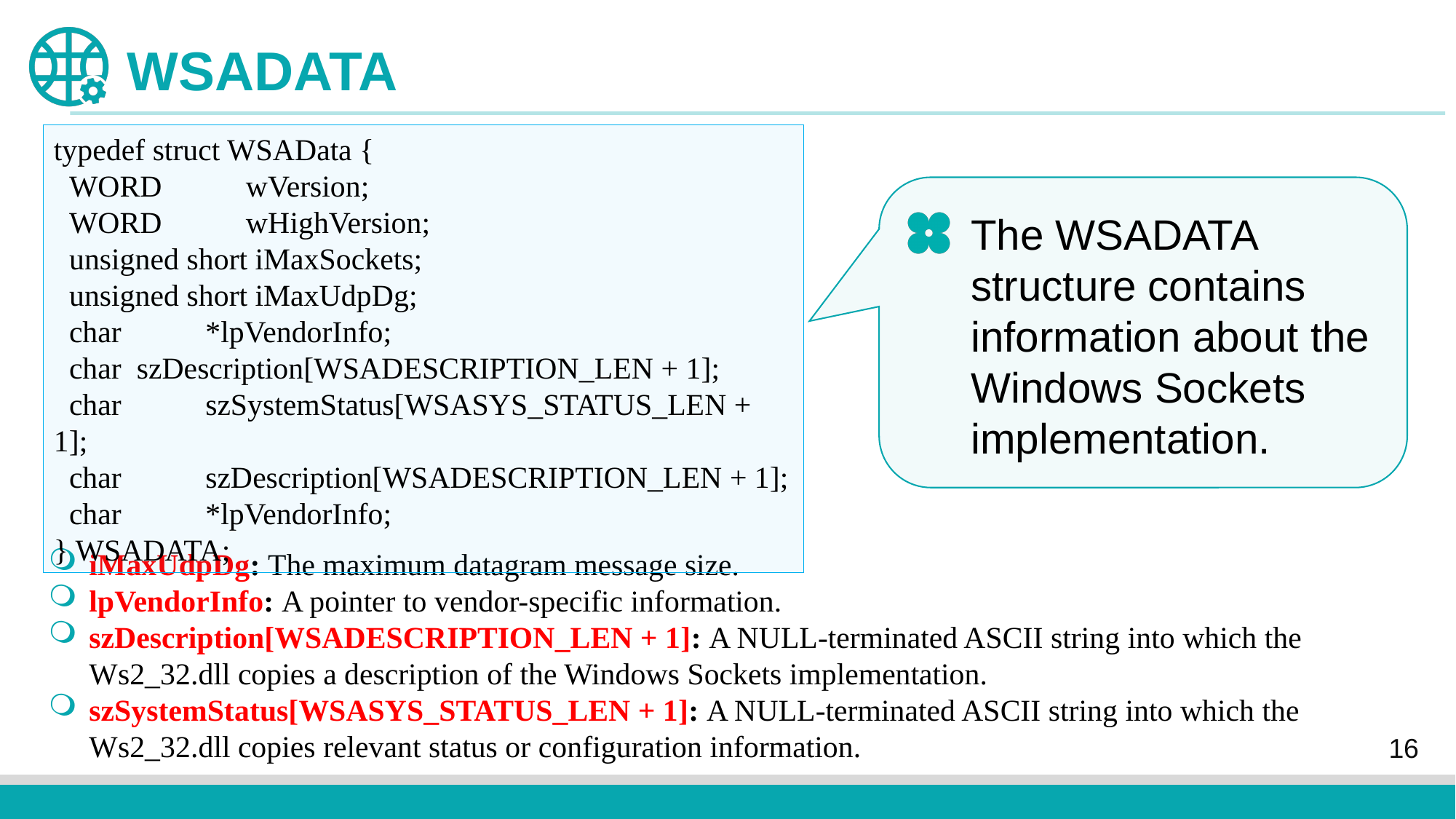

WSADATA
typedef struct WSAData {
  WORD           wVersion;
  WORD           wHighVersion;
  unsigned short iMaxSockets;
  unsigned short iMaxUdpDg;
  char           *lpVendorInfo;
  char  szDescription[WSADESCRIPTION_LEN + 1];
  char           szSystemStatus[WSASYS_STATUS_LEN + 1];
  char           szDescription[WSADESCRIPTION_LEN + 1];
  char           *lpVendorInfo;
} WSADATA;

The WSADATA structure contains information about the Windows Sockets implementation.
iMaxUdpDg: The maximum datagram message size.
lpVendorInfo: A pointer to vendor-specific information.
szDescription[WSADESCRIPTION_LEN + 1]: A NULL-terminated ASCII string into which the Ws2_32.dll copies a description of the Windows Sockets implementation.
szSystemStatus[WSASYS_STATUS_LEN + 1]: A NULL-terminated ASCII string into which the Ws2_32.dll copies relevant status or configuration information.